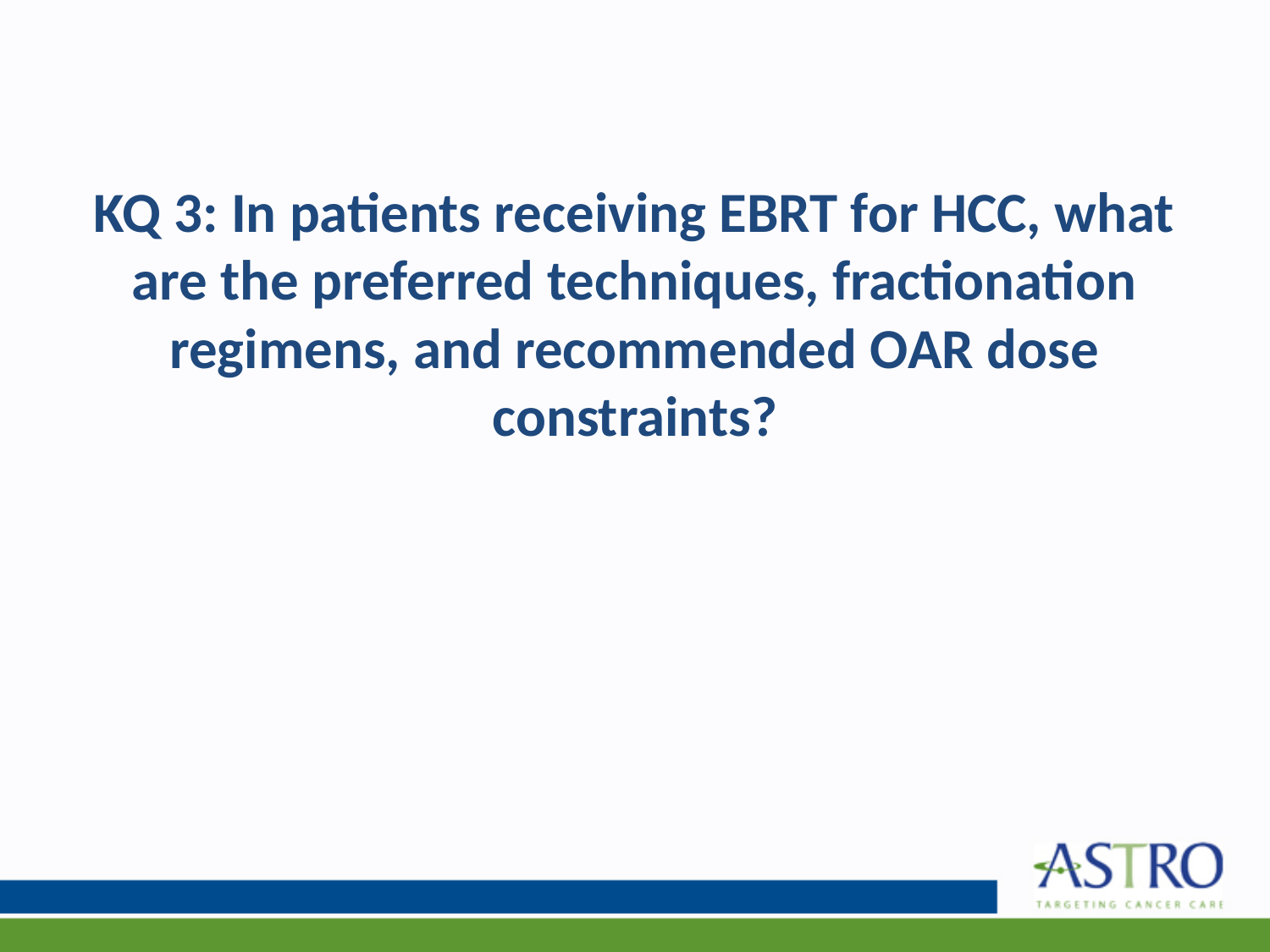

# KQ 3: In patients receiving EBRT for HCC, what are the preferred techniques, fractionation regimens, and recommended OAR dose constraints?